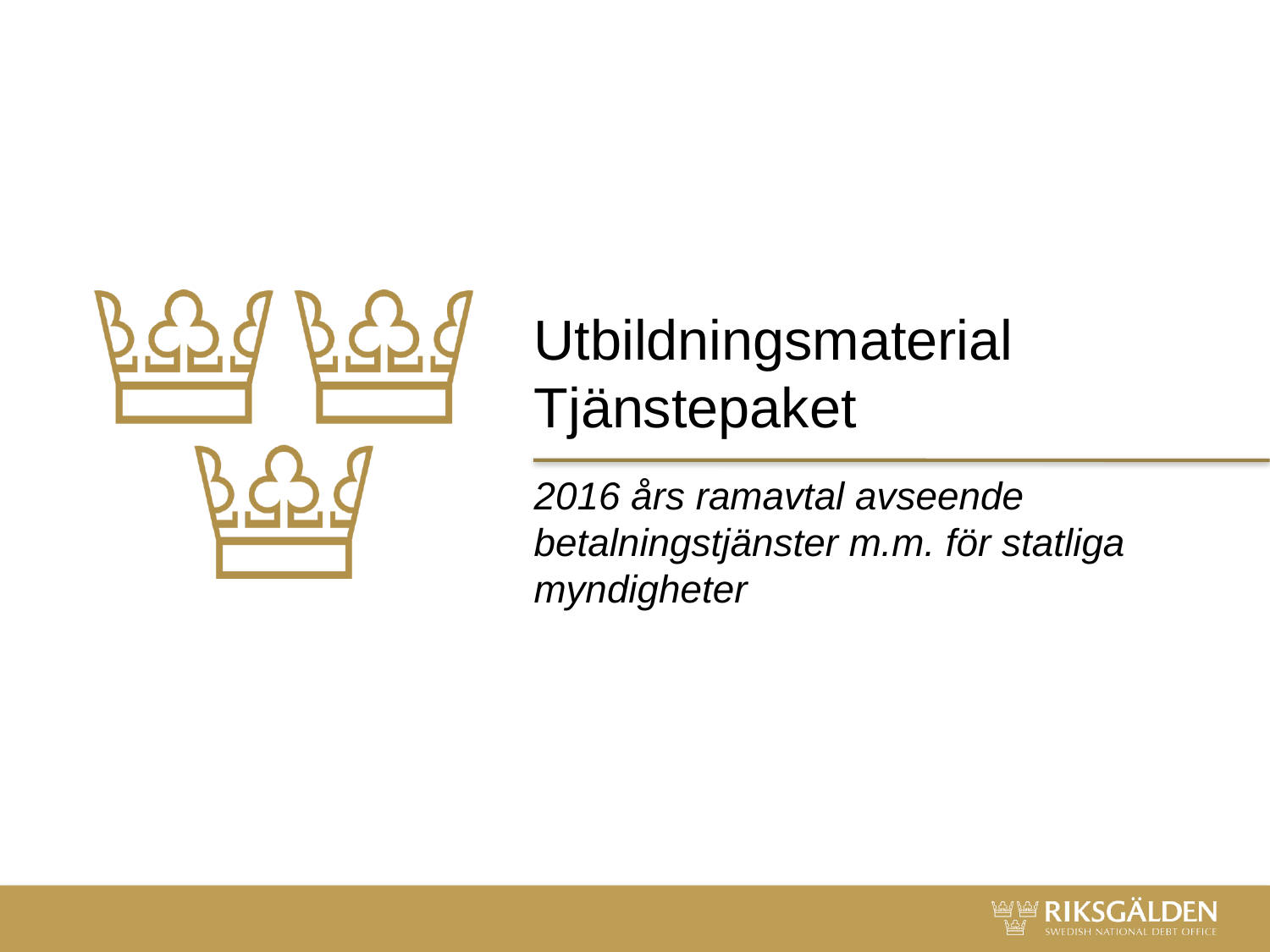

# Utbildningsmaterial Tjänstepaket
2016 års ramavtal avseende betalningstjänster m.m. för statliga myndigheter